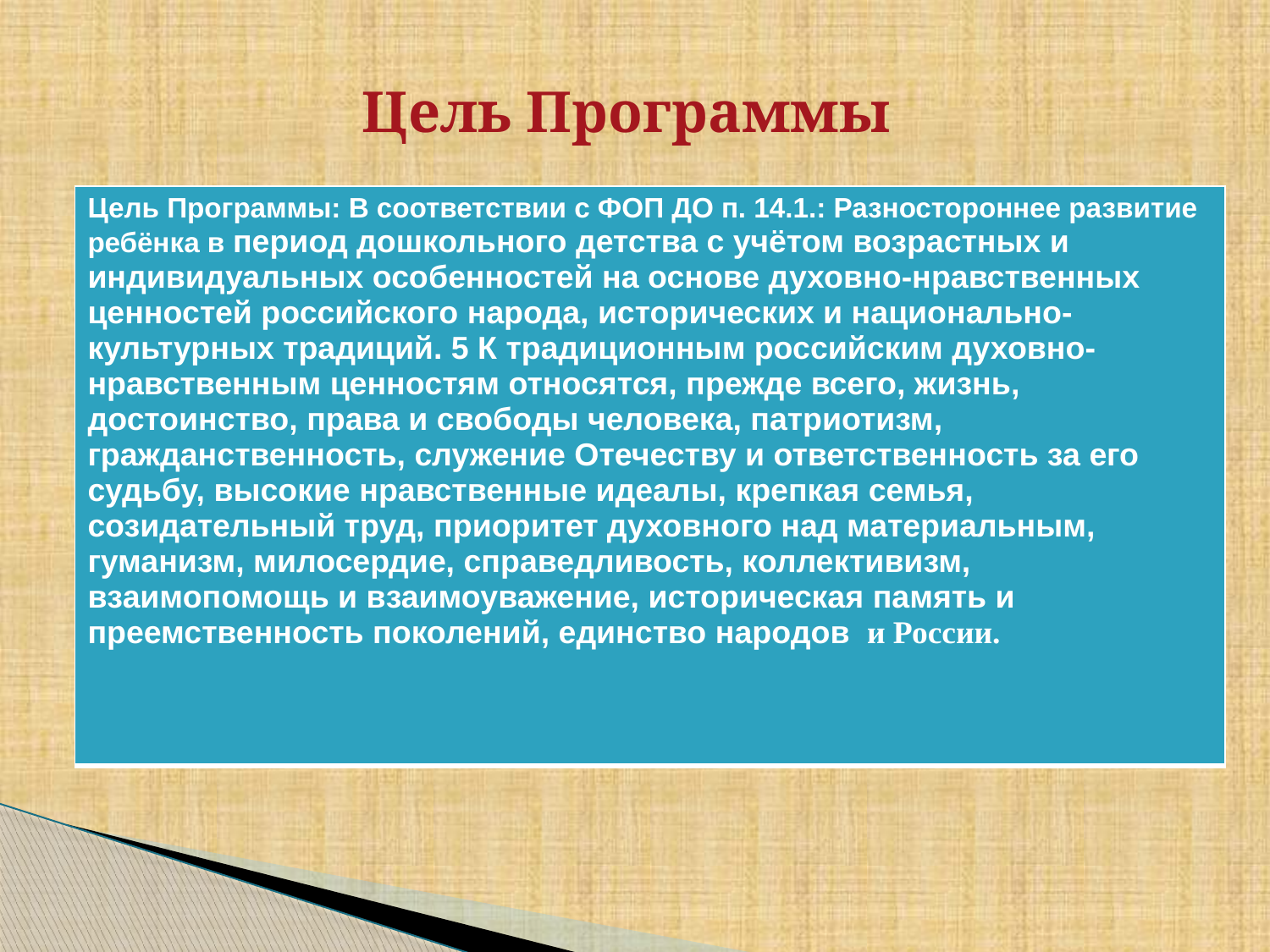

# Цель Программы
| Цель Программы: В соответствии с ФОП ДО п. 14.1.: Разностороннее развитие ребёнка в период дошкольного детства с учётом возрастных и индивидуальных особенностей на основе духовно-нравственных ценностей российского народа, исторических и национально-культурных традиций. 5 К традиционным российским духовно-нравственным ценностям относятся, прежде всего, жизнь, достоинство, права и свободы человека, патриотизм, гражданственность, служение Отечеству и ответственность за его судьбу, высокие нравственные идеалы, крепкая семья, созидательный труд, приоритет духовного над материальным, гуманизм, милосердие, справедливость, коллективизм, взаимопомощь и взаимоуважение, историческая память и преемственность поколений, единство народов и России. |
| --- |